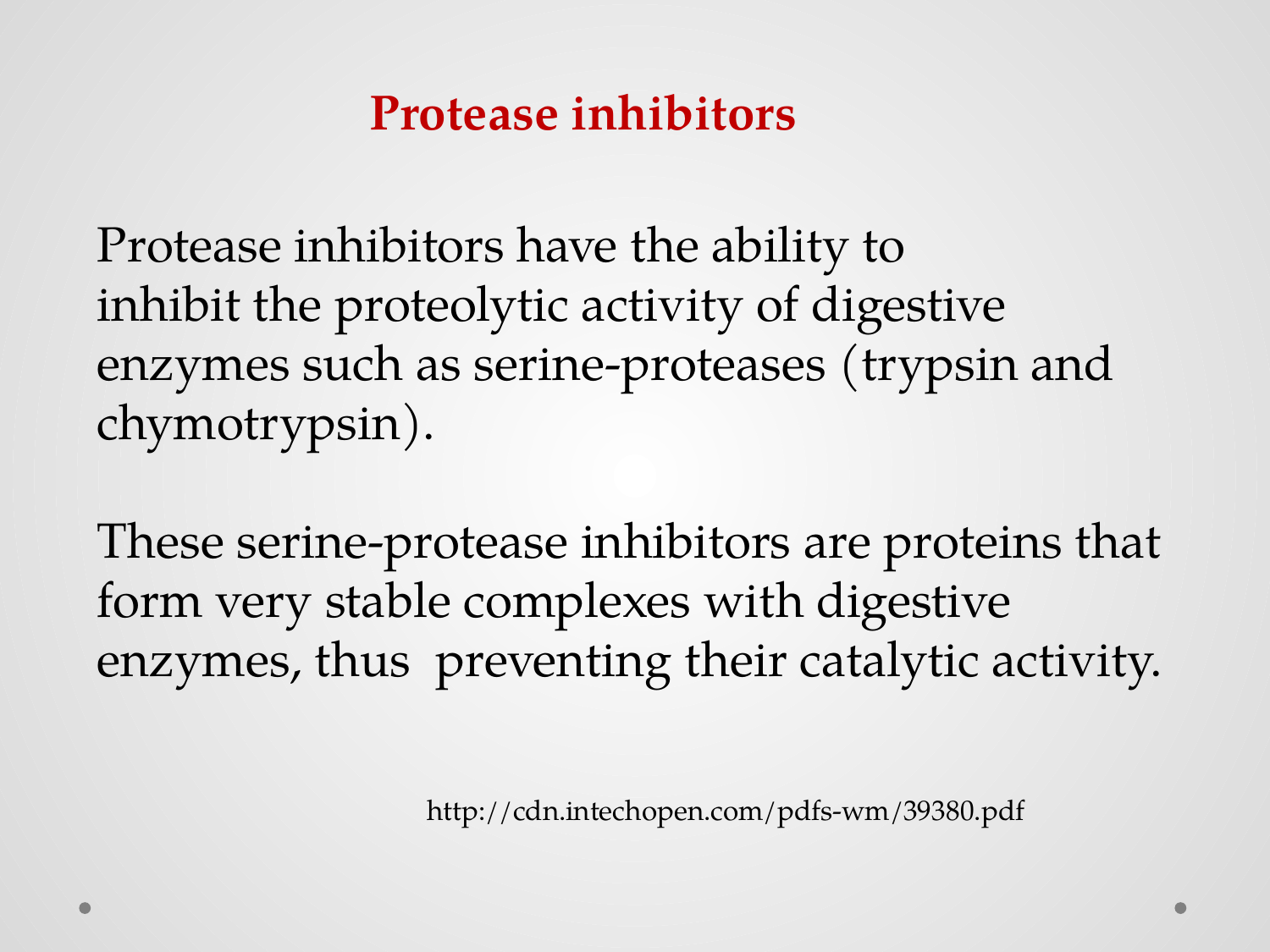

Protease inhibitors
Protease inhibitors have the ability to
inhibit the proteolytic activity of digestive enzymes such as serine-proteases (trypsin and chymotrypsin).

These serine-protease inhibitors are proteins that form very stable complexes with digestive enzymes, thus  preventing their catalytic activity.
http://cdn.intechopen.com/pdfs-wm/39380.pdf